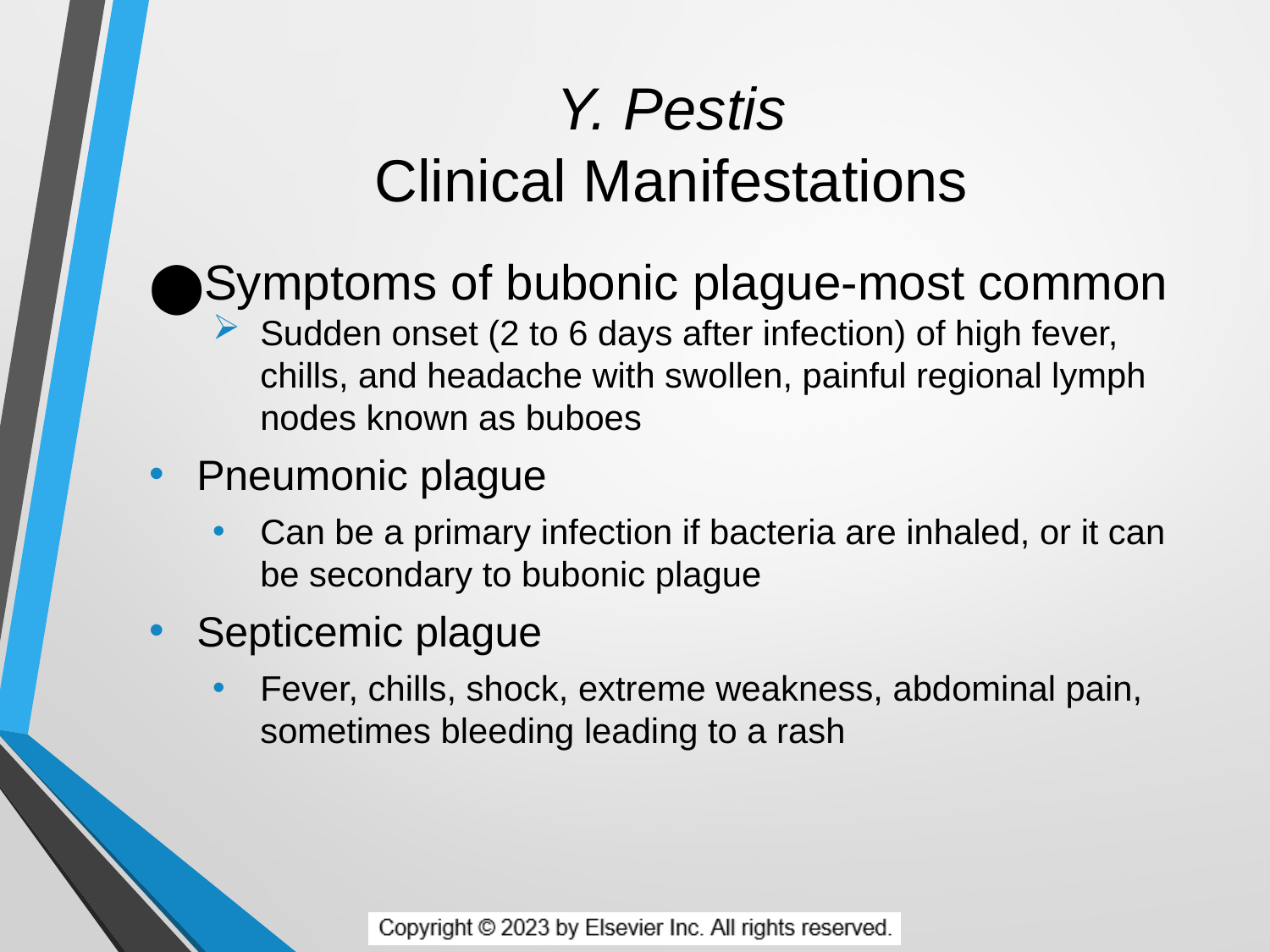

# Y. Pestis Clinical Manifestations
Symptoms of bubonic plague-most common
Sudden onset (2 to 6 days after infection) of high fever, chills, and headache with swollen, painful regional lymph nodes known as buboes
Pneumonic plague
Can be a primary infection if bacteria are inhaled, or it can be secondary to bubonic plague
Septicemic plague
Fever, chills, shock, extreme weakness, abdominal pain, sometimes bleeding leading to a rash